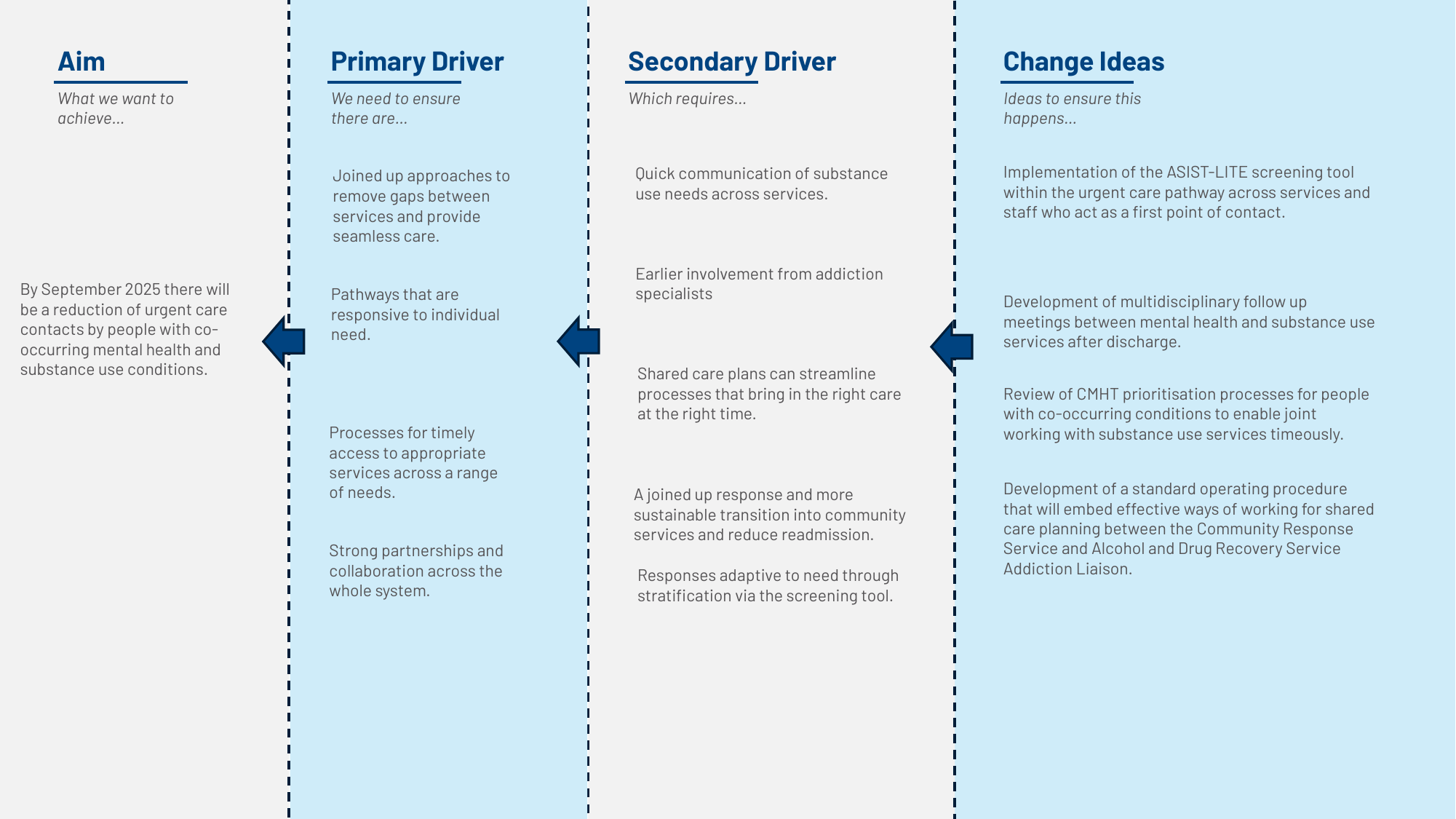

Aim
Primary Driver
Secondary Driver
Change Ideas
What we want to achieve…
We need to ensure there are…
Which requires…
Ideas to ensure this happens…
Implementation of the ASIST-LITE screening tool within the urgent care pathway across services and staff who act as a first point of contact.
Quick communication of substance use needs across services.
Joined up approaches to remove gaps between services and provide seamless care.
Earlier involvement from addiction specialists
By September 2025 there will be a reduction of urgent care contacts by people with co-occurring mental health and substance use conditions.
Pathways that are responsive to individual need.
Development of multidisciplinary follow up meetings between mental health and substance use services after discharge.

Shared care plans can streamline processes that bring in the right care at the right time.
Review of CMHT prioritisation processes for people with co-occurring conditions to enable joint working with substance use services timeously.
Processes for timely access to appropriate services across a range of needs.
Development of a standard operating procedure that will embed effective ways of working for shared care planning between the Community Response Service and Alcohol and Drug Recovery Service Addiction Liaison.
A joined up response and more sustainable transition into community services and reduce readmission.
Strong partnerships and collaboration across the whole system.
Responses adaptive to need through stratification via the screening tool.